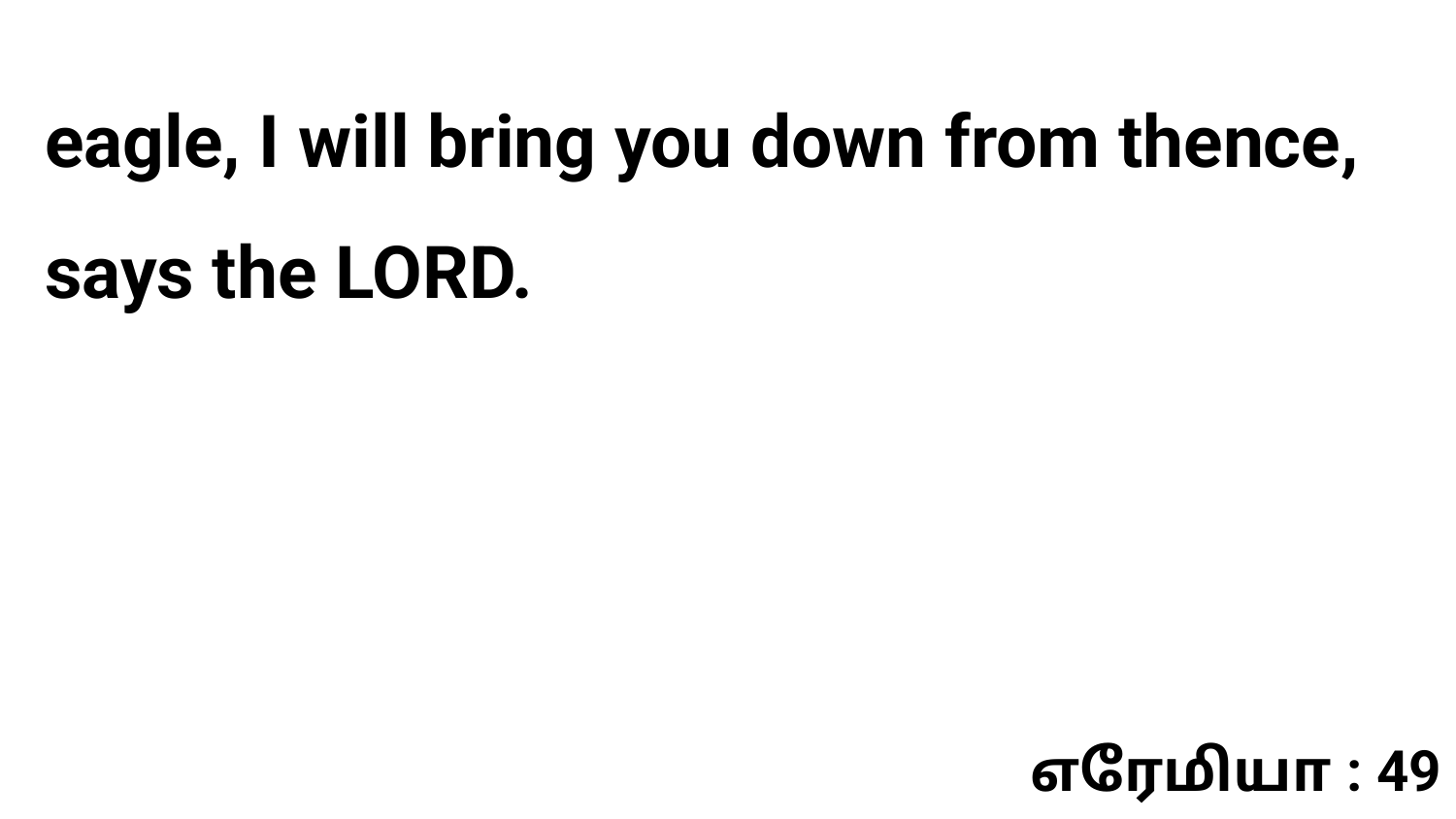

eagle, I will bring you down from thence, says the LORD.
எரேமியா : 49